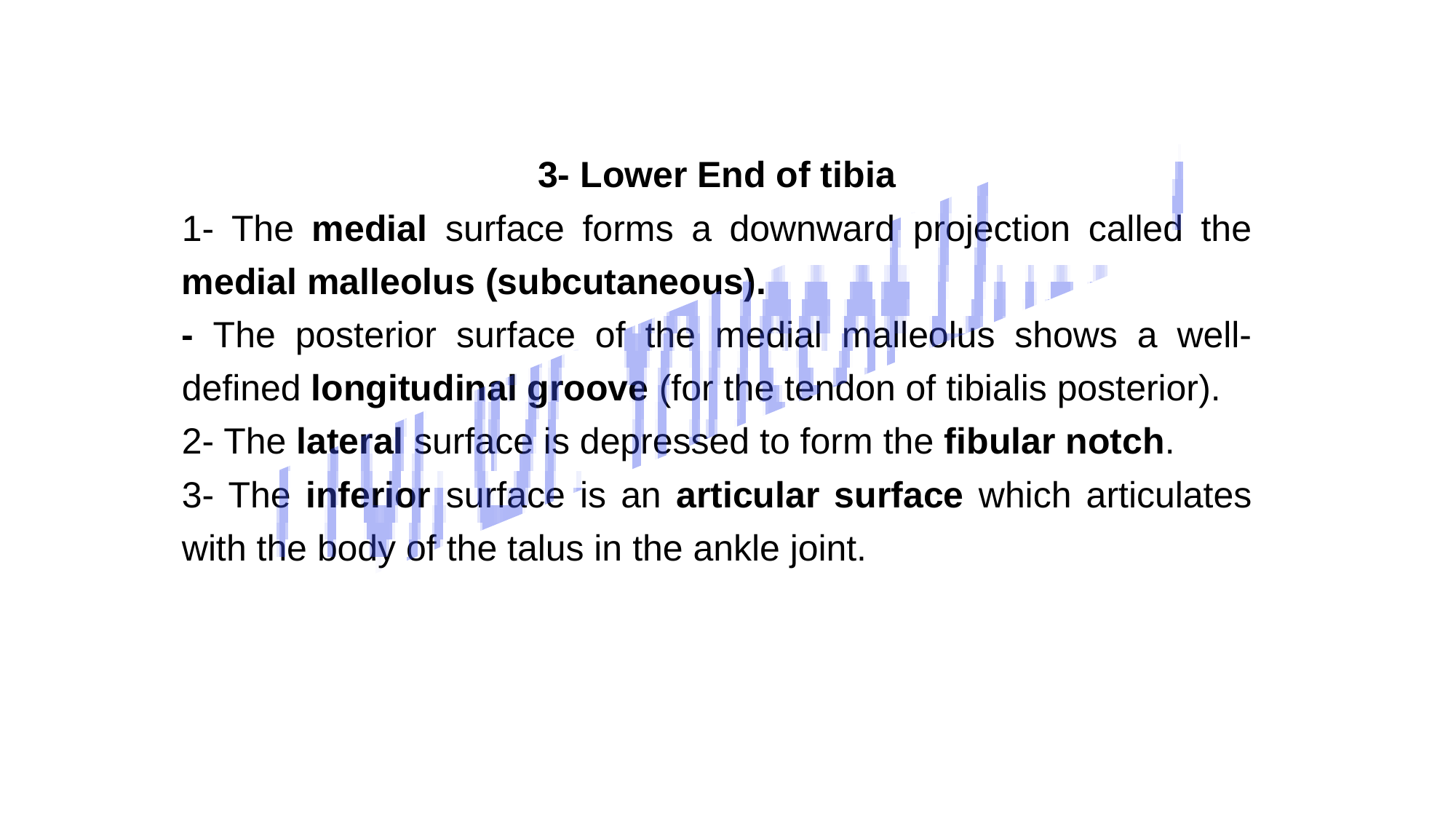

3- Lower End of tibia
1- The medial surface forms a downward projection called the medial malleolus (subcutaneous).
- The posterior surface of the medial malleolus shows a well-defined longitudinal groove (for the tendon of tibialis posterior).
2- The lateral surface is depressed to form the fibular notch.
3- The inferior surface is an articular surface which articulates with the body of the talus in the ankle joint.